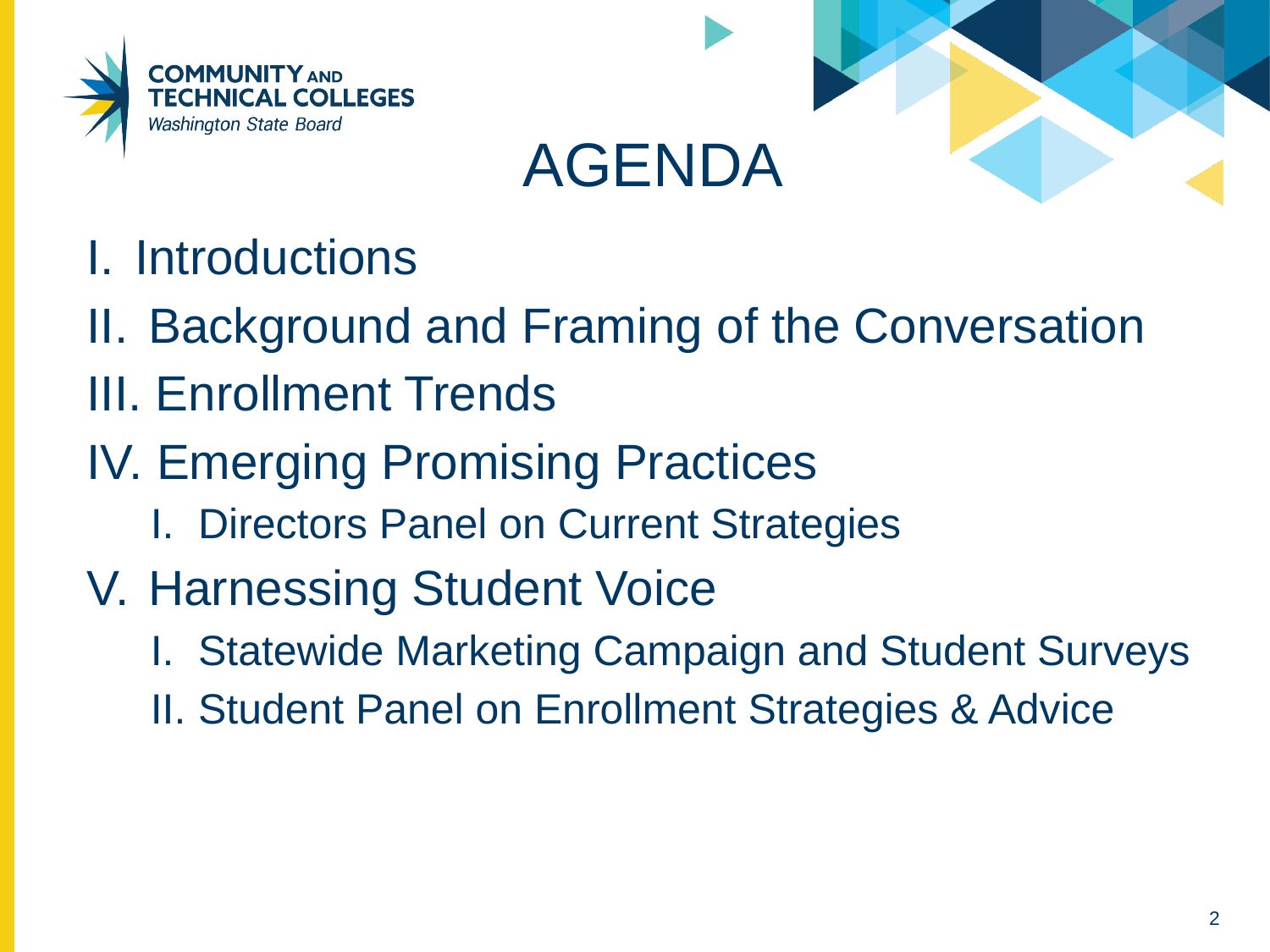

# AGENDA
Introductions
 Background and Framing of the Conversation
 Enrollment Trends
 Emerging Promising Practices
Directors Panel on Current Strategies
 Harnessing Student Voice
Statewide Marketing Campaign and Student Surveys
Student Panel on Enrollment Strategies & Advice

2